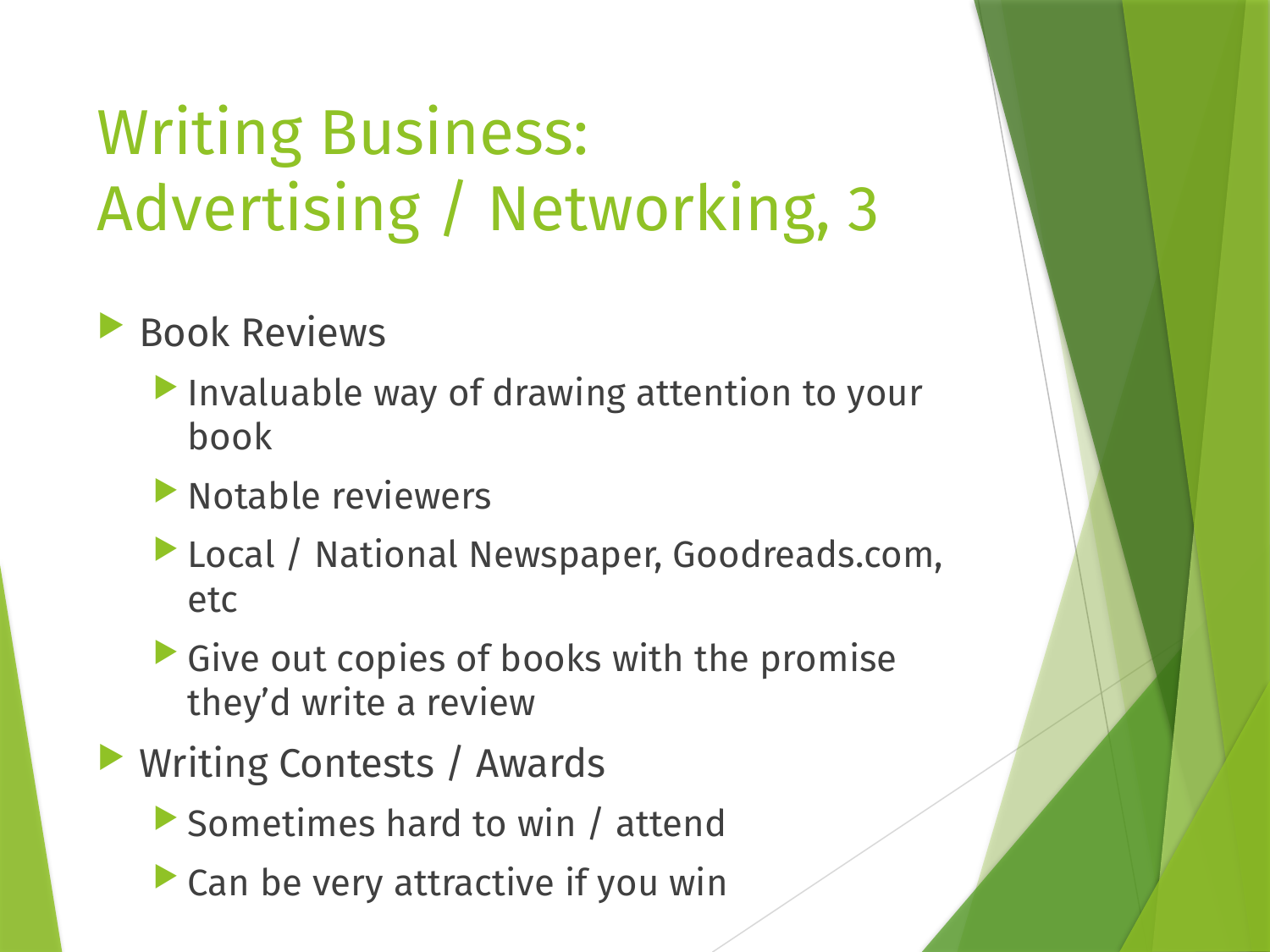

# Writing Business: Advertising / Networking, 3
Book Reviews
Invaluable way of drawing attention to your book
Notable reviewers
Local / National Newspaper, Goodreads.com, etc
Give out copies of books with the promise they’d write a review
Writing Contests / Awards
Sometimes hard to win / attend
Can be very attractive if you win